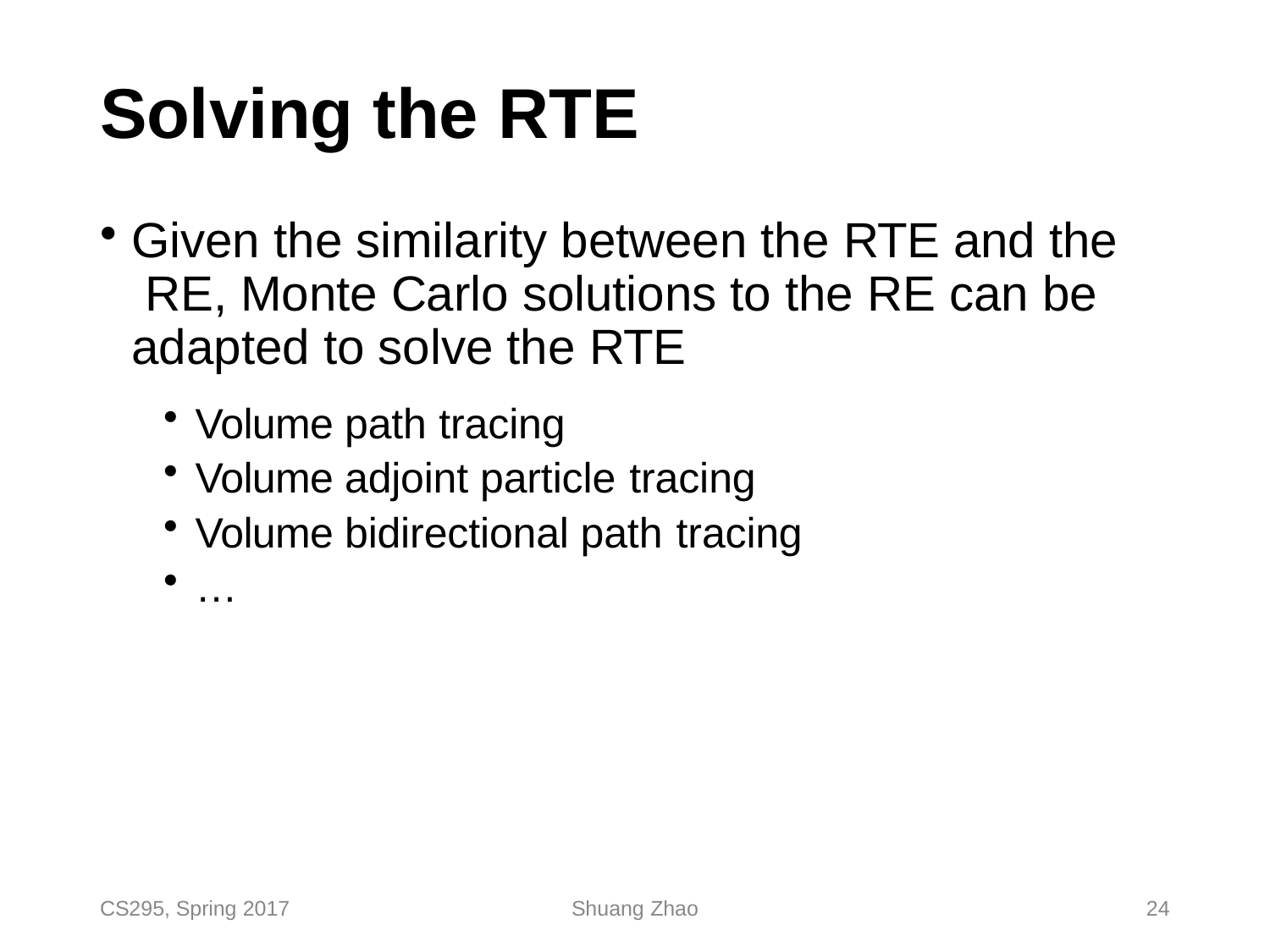

# Solving the RTE
Given the similarity between the RTE and the  RE, Monte Carlo solutions to the RE can be  adapted to solve the RTE
Volume path tracing
Volume adjoint particle tracing
Volume bidirectional path tracing
…
CS295, Spring 2017
Shuang Zhao
24